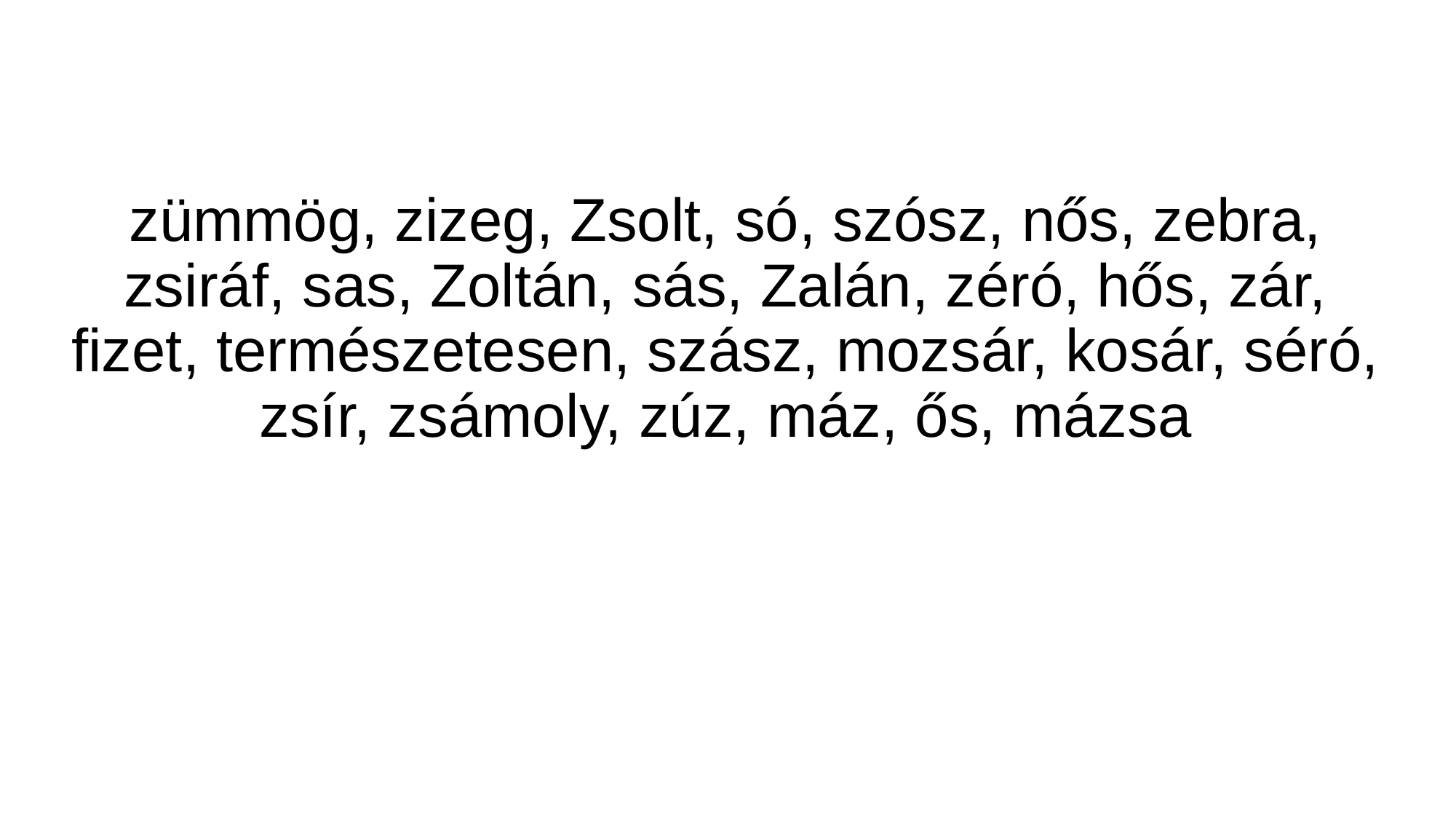

zümmög, zizeg, Zsolt, só, szósz, nős, zebra, zsiráf, sas, Zoltán, sás, Zalán, zéró, hős, zár, fizet, természetesen, szász, mozsár, kosár, séró, zsír, zsámoly, zúz, máz, ős, mázsa